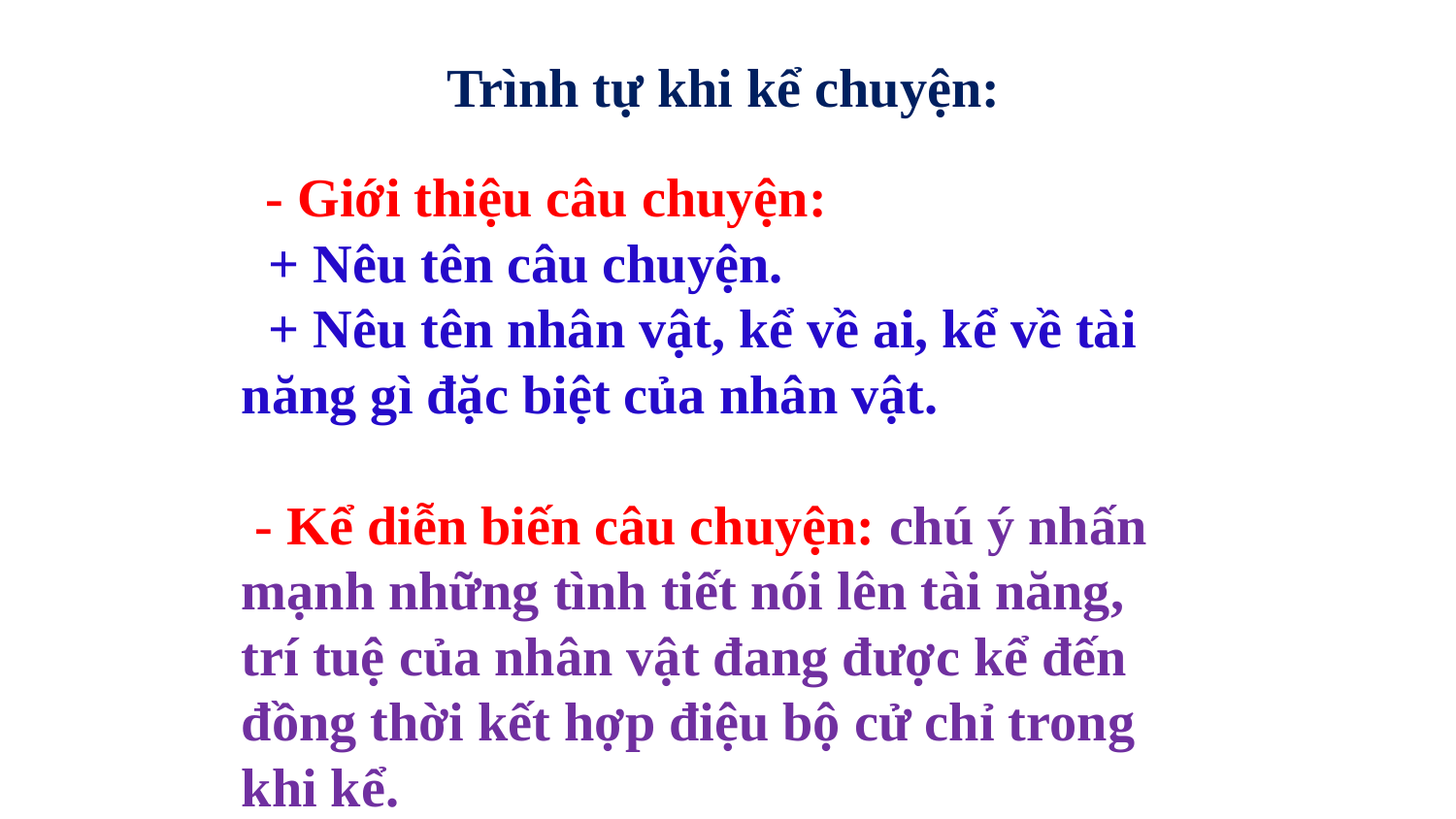

Trình tự khi kể chuyện:
  - Giới thiệu câu chuyện:
  + Nêu tên câu chuyện.
  + Nêu tên nhân vật, kể về ai, kể về tài năng gì đặc biệt của nhân vật.
 - Kể diễn biến câu chuyện: chú ý nhấn mạnh những tình tiết nói lên tài năng, trí tuệ của nhân vật đang được kể đến đồng thời kết hợp điệu bộ cử chỉ trong khi kể.